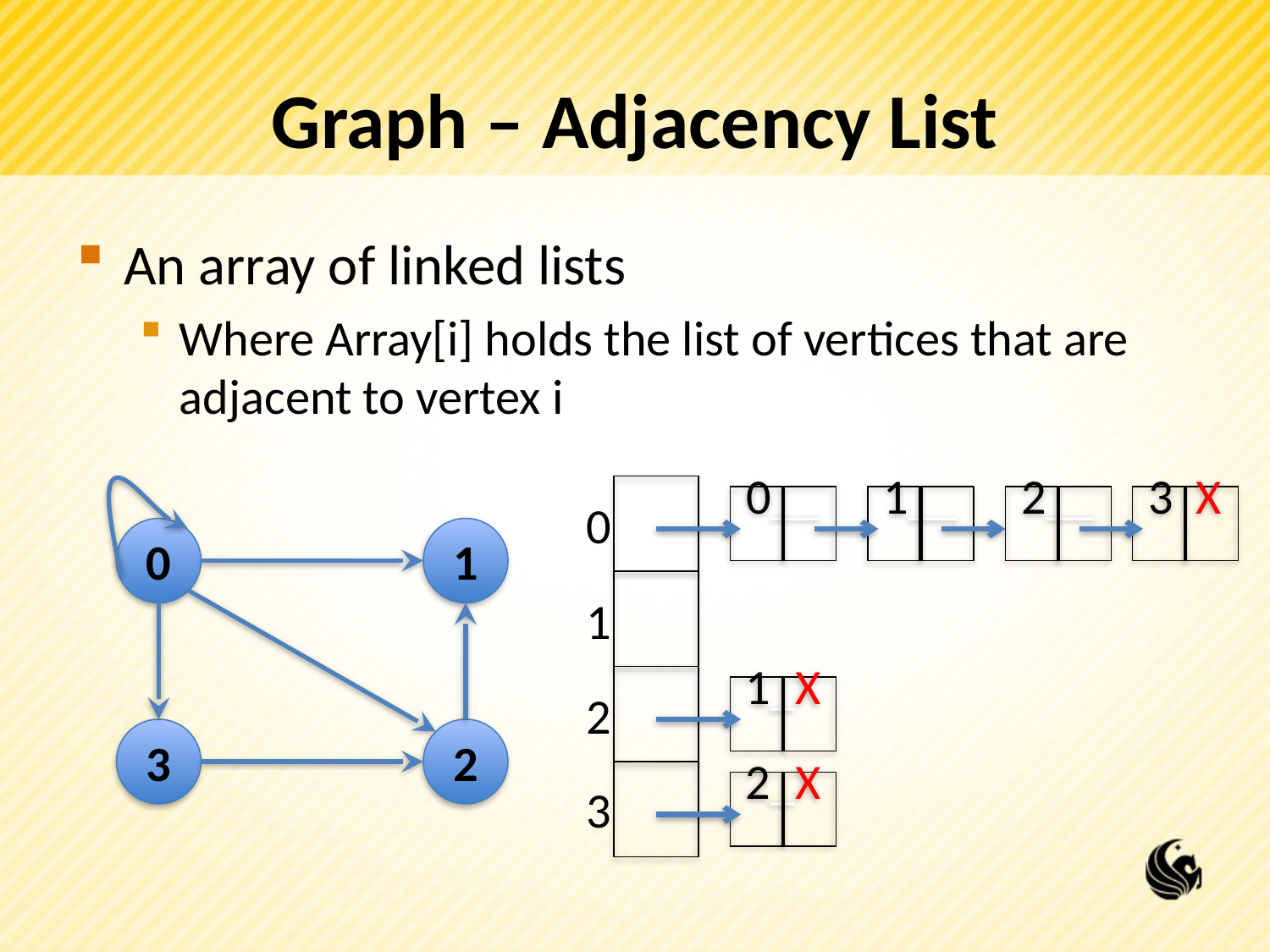

# Graph – Adjacency List
An array of linked lists
Where Array[i] holds the list of vertices that are adjacent to vertex i

0__
1__
2__
3  X
0
0
1

1

1_X
2
3
2

3
2_X